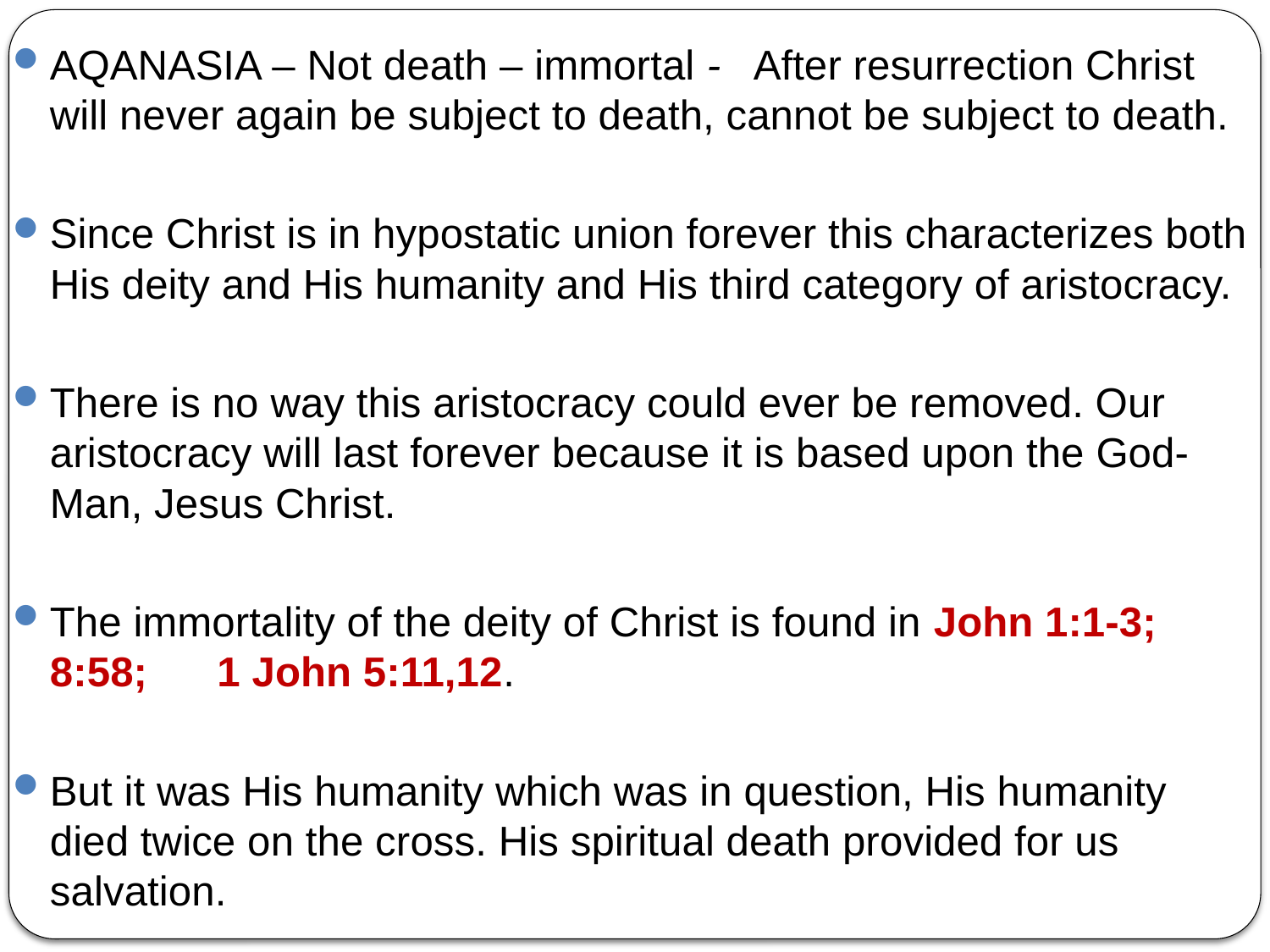

AQANASIA – Not death – immortal -   After resurrection Christ will never again be subject to death, cannot be subject to death.

Since Christ is in hypostatic union forever this characterizes both His deity and His humanity and His third category of aristocracy.

There is no way this aristocracy could ever be removed. Our aristocracy will last forever because it is based upon the God-Man, Jesus Christ.

The immortality of the deity of Christ is found in John 1:1-3; 8:58;      1 John 5:11,12.

But it was His humanity which was in question, His humanity died twice on the cross. His spiritual death provided for us salvation.